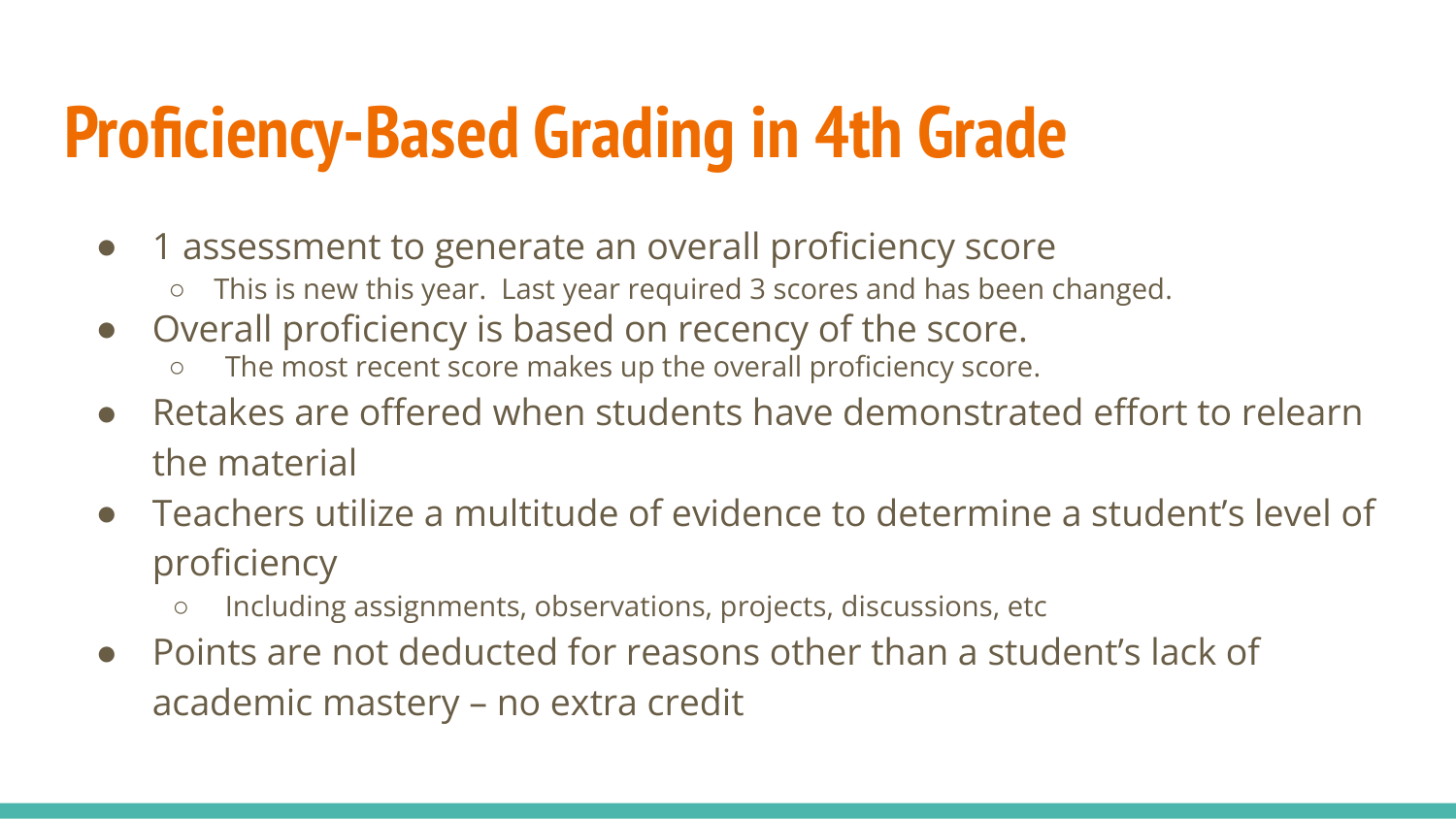

# Proficiency-Based Grading in 4th Grade
1 assessment to generate an overall proficiency score
This is new this year.  Last year required 3 scores and has been changed.
Overall proficiency is based on recency of the score.
The most recent score makes up the overall proficiency score.
Retakes are offered when students have demonstrated effort to relearn the material
Teachers utilize a multitude of evidence to determine a student’s level of proficiency
Including assignments, observations, projects, discussions, etc
Points are not deducted for reasons other than a student’s lack of academic mastery – no extra credit